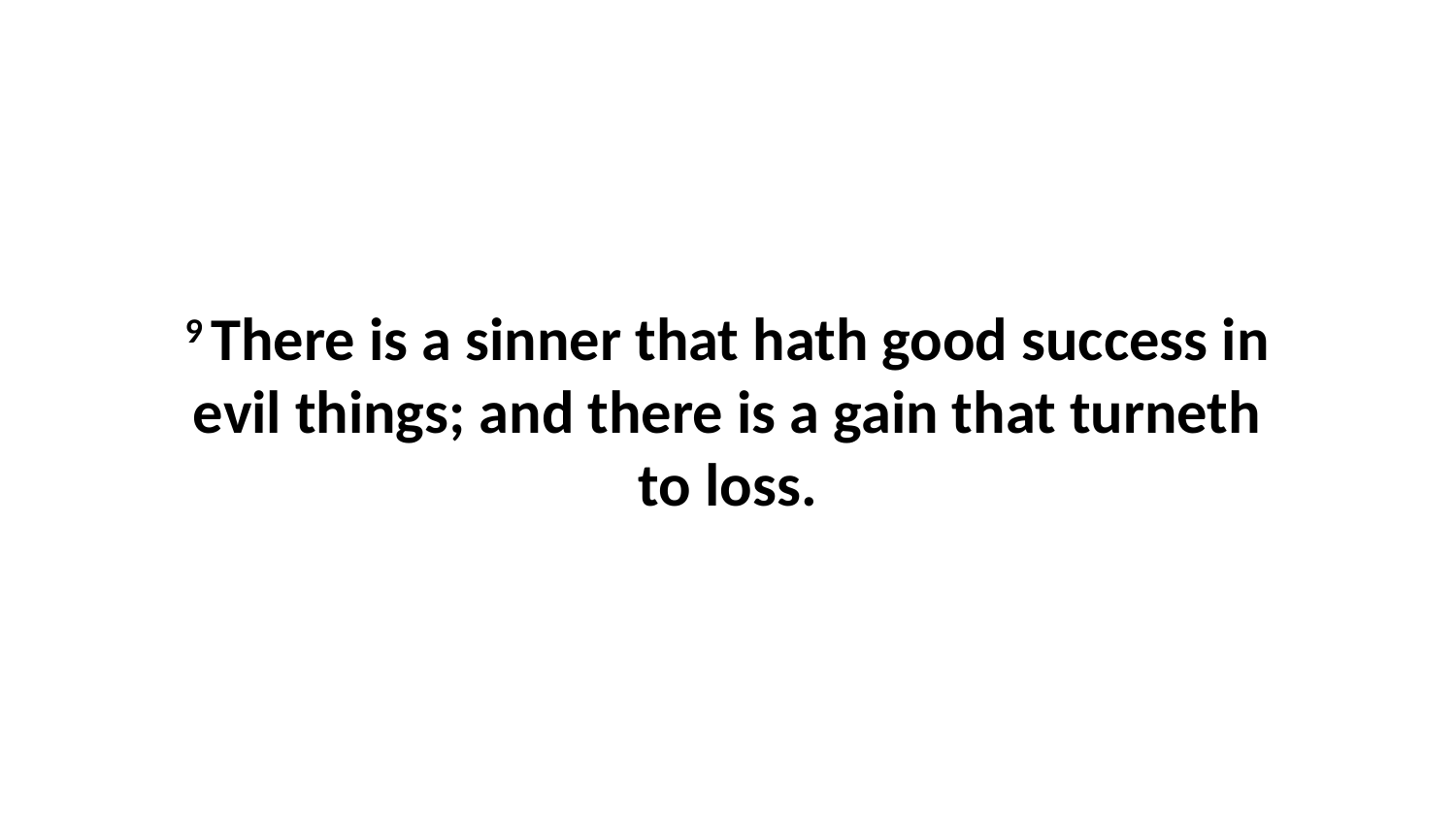

9 There is a sinner that hath good success in evil things; and there is a gain that turneth to loss.